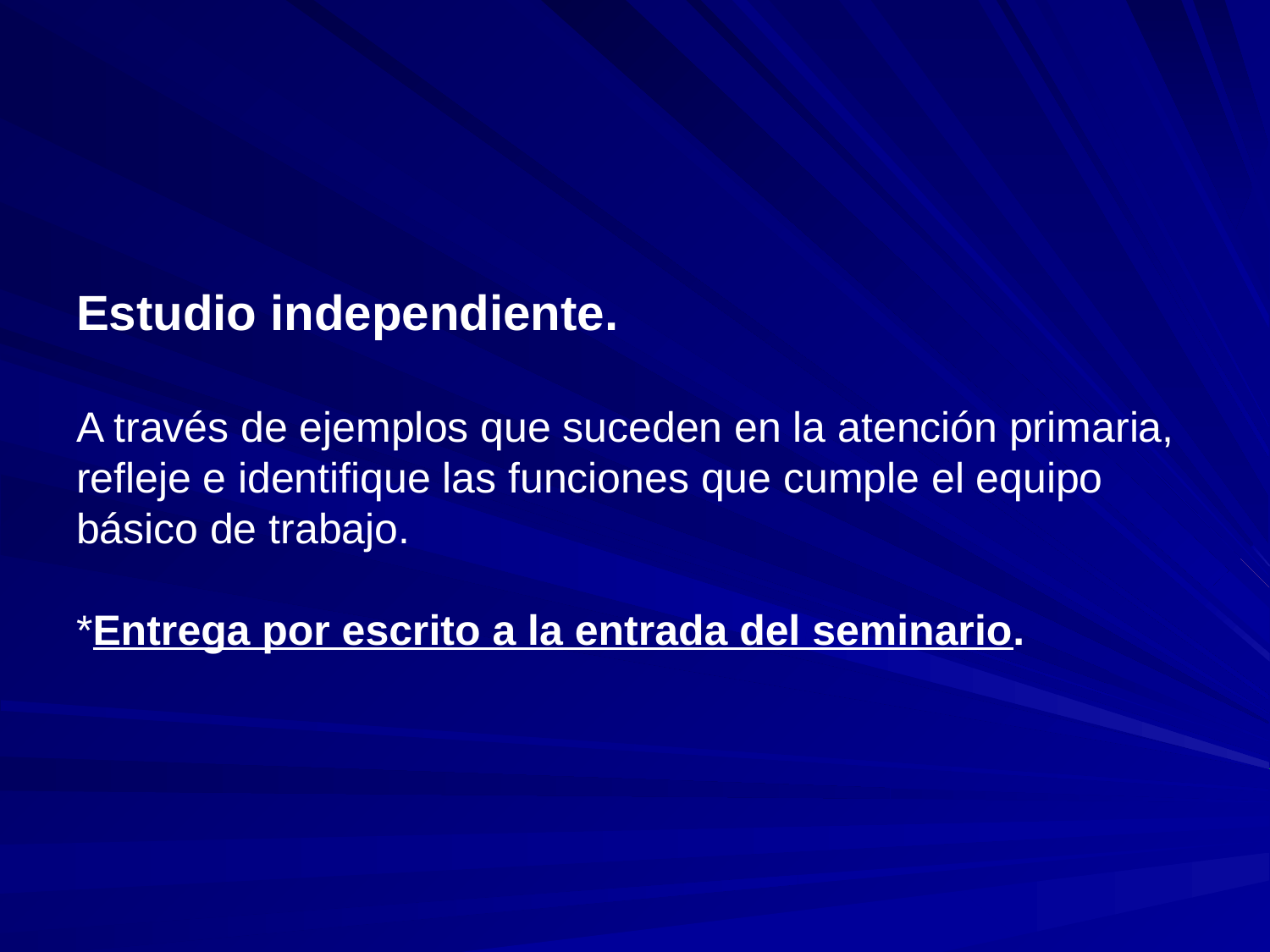

Estudio independiente.
A través de ejemplos que suceden en la atención primaria, refleje e identifique las funciones que cumple el equipo básico de trabajo.
*Entrega por escrito a la entrada del seminario.